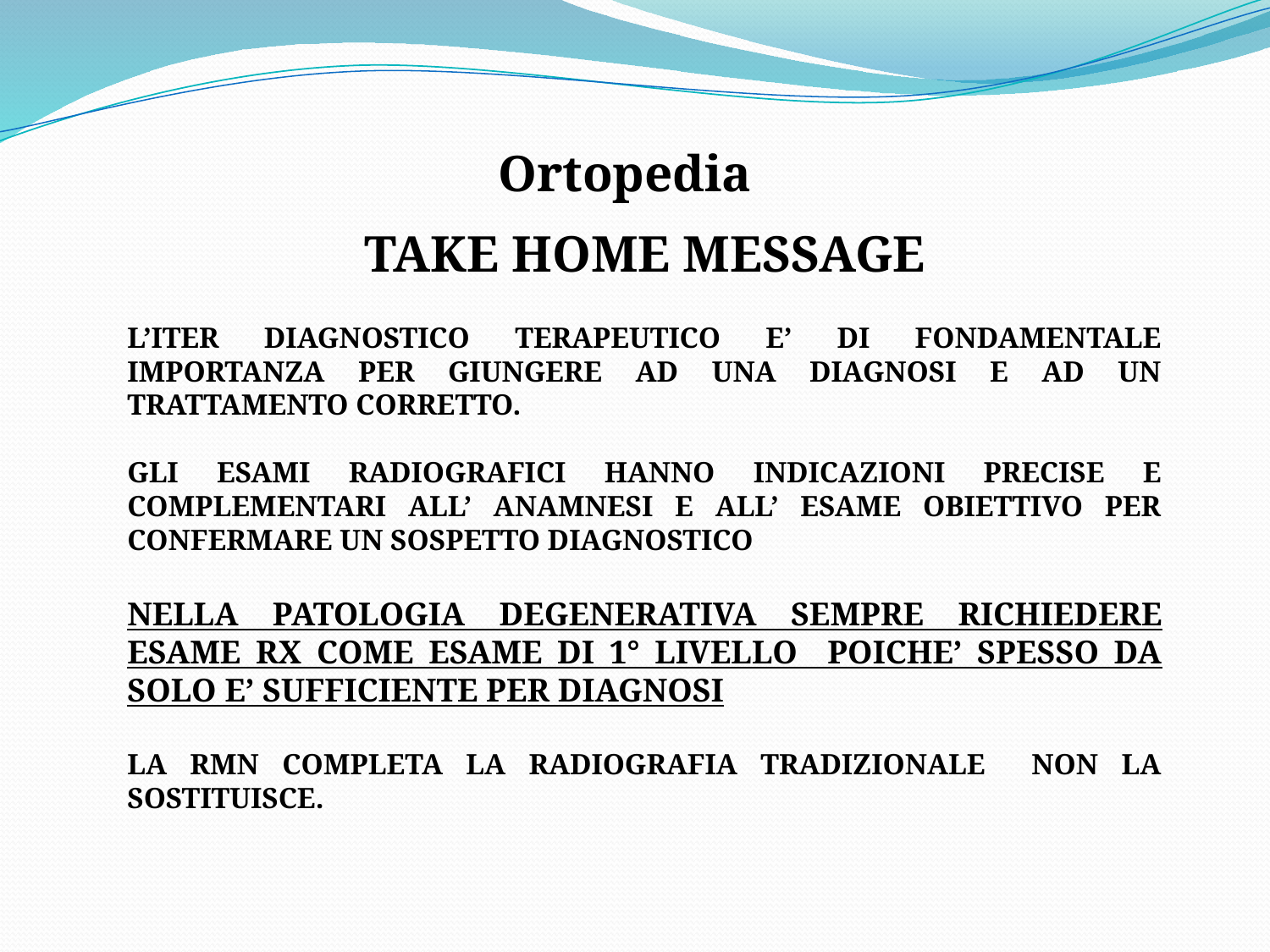

Ortopedia
TAKE HOME MESSAGE

L’ITER DIAGNOSTICO TERAPEUTICO E’ DI FONDAMENTALE IMPORTANZA PER GIUNGERE AD UNA DIAGNOSI E AD UN TRATTAMENTO CORRETTO.

GLI ESAMI RADIOGRAFICI HANNO INDICAZIONI PRECISE E COMPLEMENTARI ALL’ ANAMNESI E ALL’ ESAME OBIETTIVO PER CONFERMARE UN SOSPETTO DIAGNOSTICO

NELLA PATOLOGIA DEGENERATIVA SEMPRE RICHIEDERE ESAME RX COME ESAME DI 1° LIVELLO  POICHE’ SPESSO DA SOLO E’ SUFFICIENTE PER DIAGNOSI

LA RMN COMPLETA LA RADIOGRAFIA TRADIZIONALE  NON LA SOSTITUISCE.